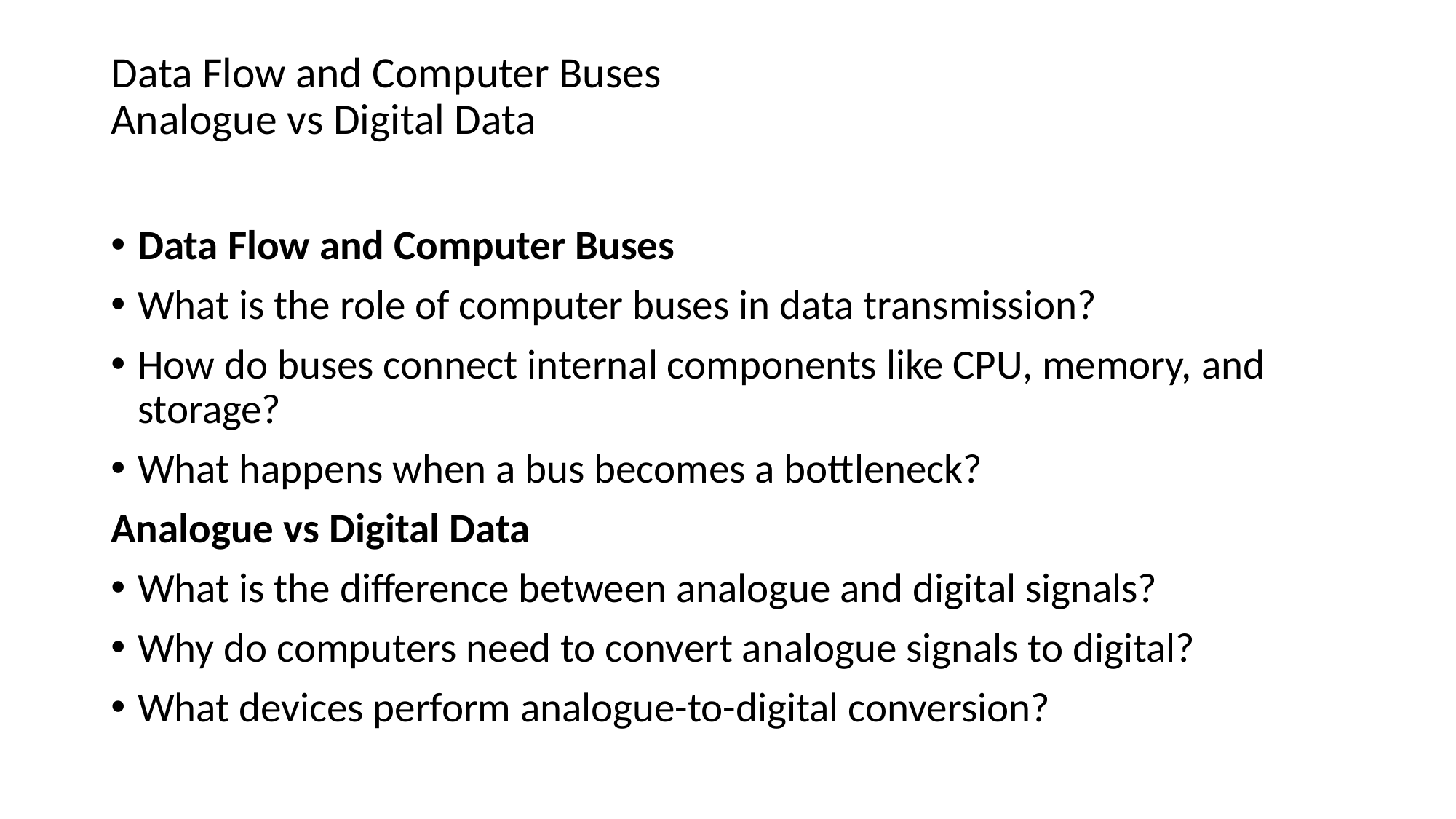

# Data Flow and Computer Buses Analogue vs Digital Data
Data Flow and Computer Buses
What is the role of computer buses in data transmission?
How do buses connect internal components like CPU, memory, and storage?
What happens when a bus becomes a bottleneck?
Analogue vs Digital Data
What is the difference between analogue and digital signals?
Why do computers need to convert analogue signals to digital?
What devices perform analogue-to-digital conversion?